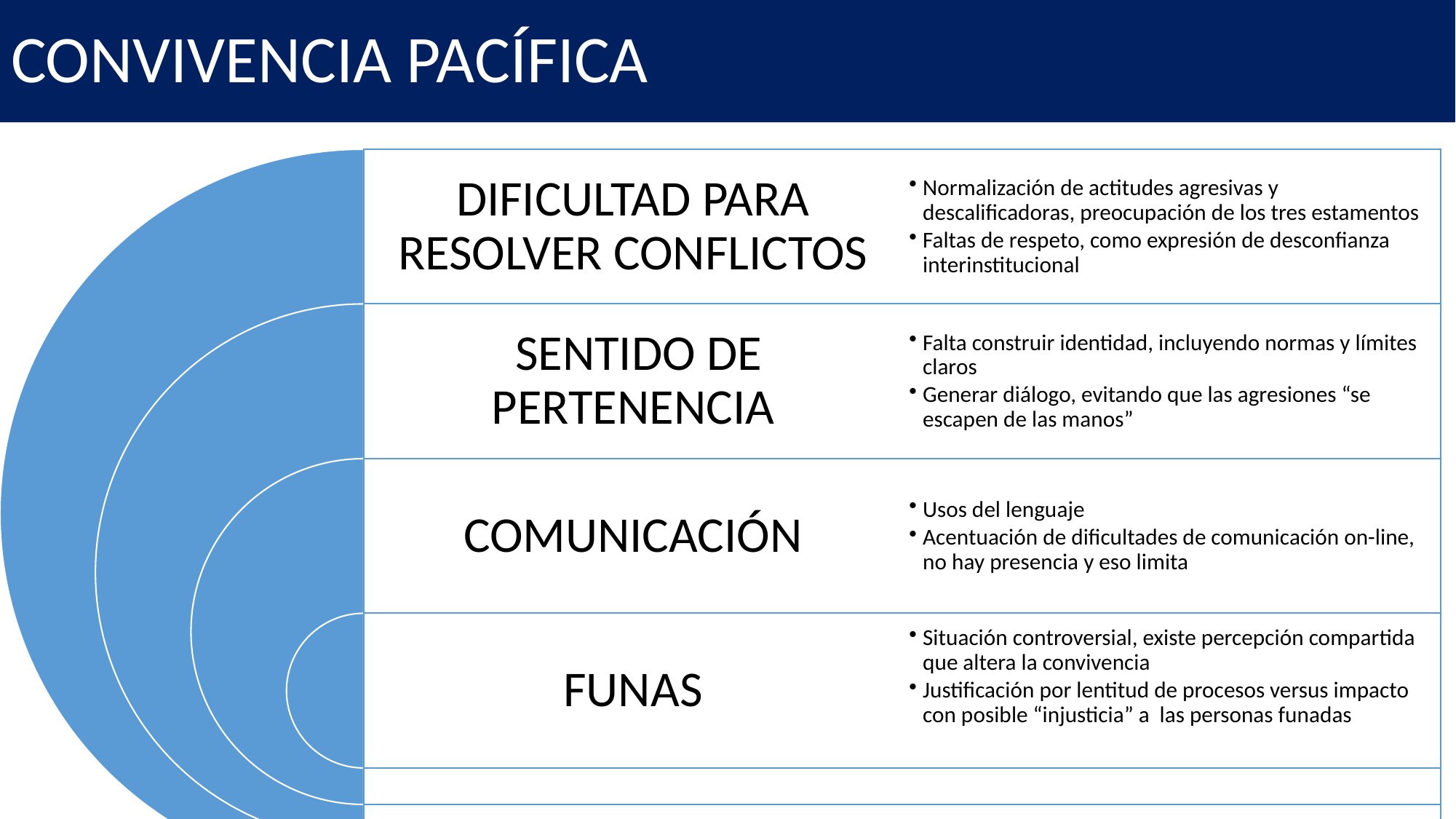

# CONVIVENCIA PACÍFICA
DIFICULTAD PARA RESOLVER CONFLICTOS
 SENTIDO DE PERTENENCIA
COMUNICACIÓN
FUNAS
Normalización de actitudes agresivas y descalificadoras, preocupación de los tres estamentos
Faltas de respeto, como expresión de desconfianza interinstitucional
Falta construir identidad, incluyendo normas y límites claros
Generar diálogo, evitando que las agresiones “se escapen de las manos”
Usos del lenguaje
Acentuación de dificultades de comunicación on-line, no hay presencia y eso limita
Situación controversial, existe percepción compartida que altera la convivencia
Justificación por lentitud de procesos versus impacto con posible “injusticia” a  las personas funadas